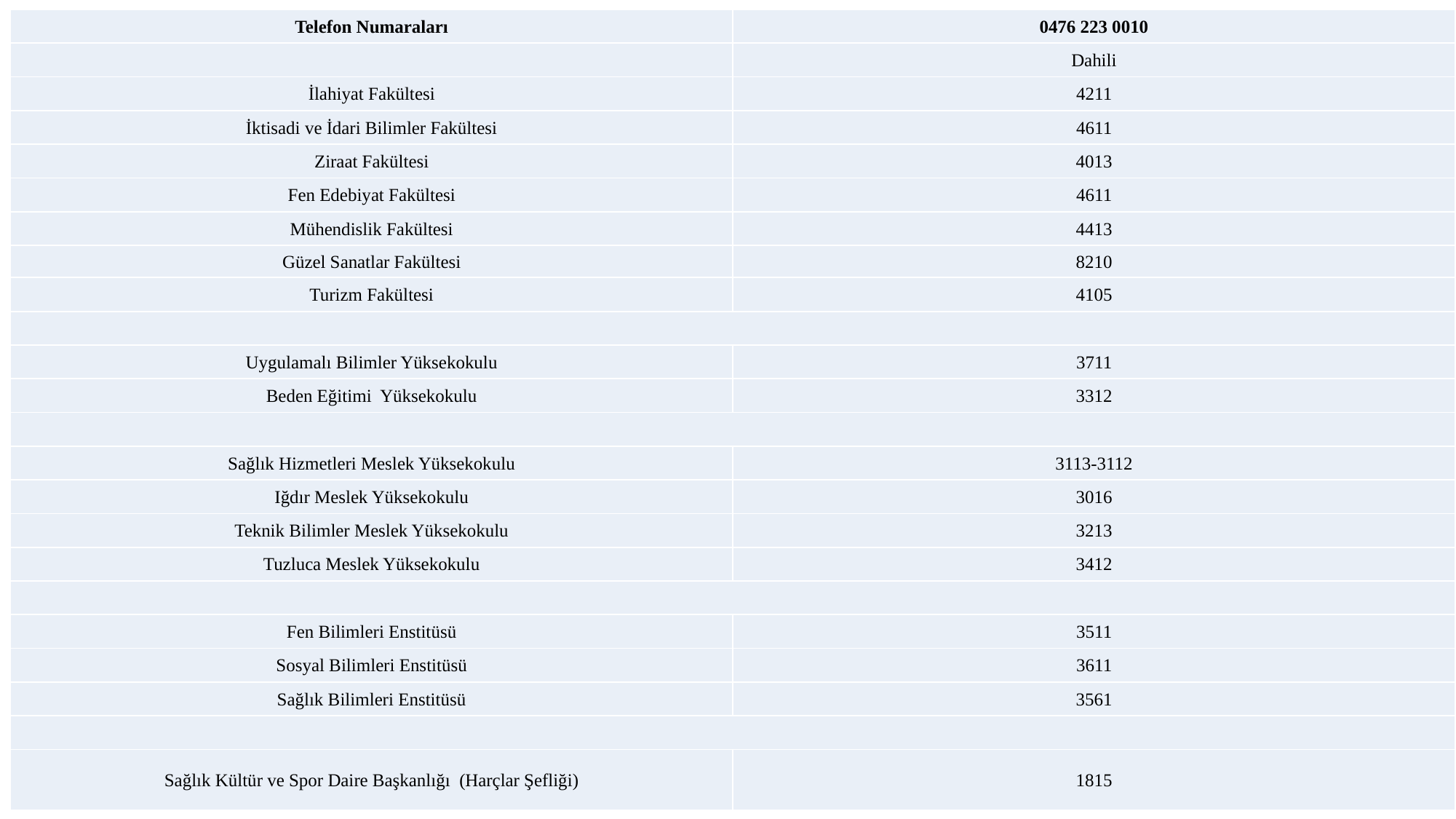

| Telefon Numaraları | 0476 223 0010 |
| --- | --- |
|  | Dahili |
| İlahiyat Fakültesi | 4211 |
| İktisadi ve İdari Bilimler Fakültesi | 4611 |
| Ziraat Fakültesi | 4013 |
| Fen Edebiyat Fakültesi | 4611 |
| Mühendislik Fakültesi | 4413 |
| Güzel Sanatlar Fakültesi | 8210 |
| Turizm Fakültesi | 4105 |
|  |  |
| Uygulamalı Bilimler Yüksekokulu | 3711 |
| Beden Eğitimi Yüksekokulu | 3312 |
|  |  |
| Sağlık Hizmetleri Meslek Yüksekokulu | 3113-3112 |
| Iğdır Meslek Yüksekokulu | 3016 |
| Teknik Bilimler Meslek Yüksekokulu | 3213 |
| Tuzluca Meslek Yüksekokulu | 3412 |
|  |  |
| Fen Bilimleri Enstitüsü | 3511 |
| Sosyal Bilimleri Enstitüsü | 3611 |
| Sağlık Bilimleri Enstitüsü | 3561 |
|  |  |
| Sağlık Kültür ve Spor Daire Başkanlığı (Harçlar Şefliği) | 1815 |